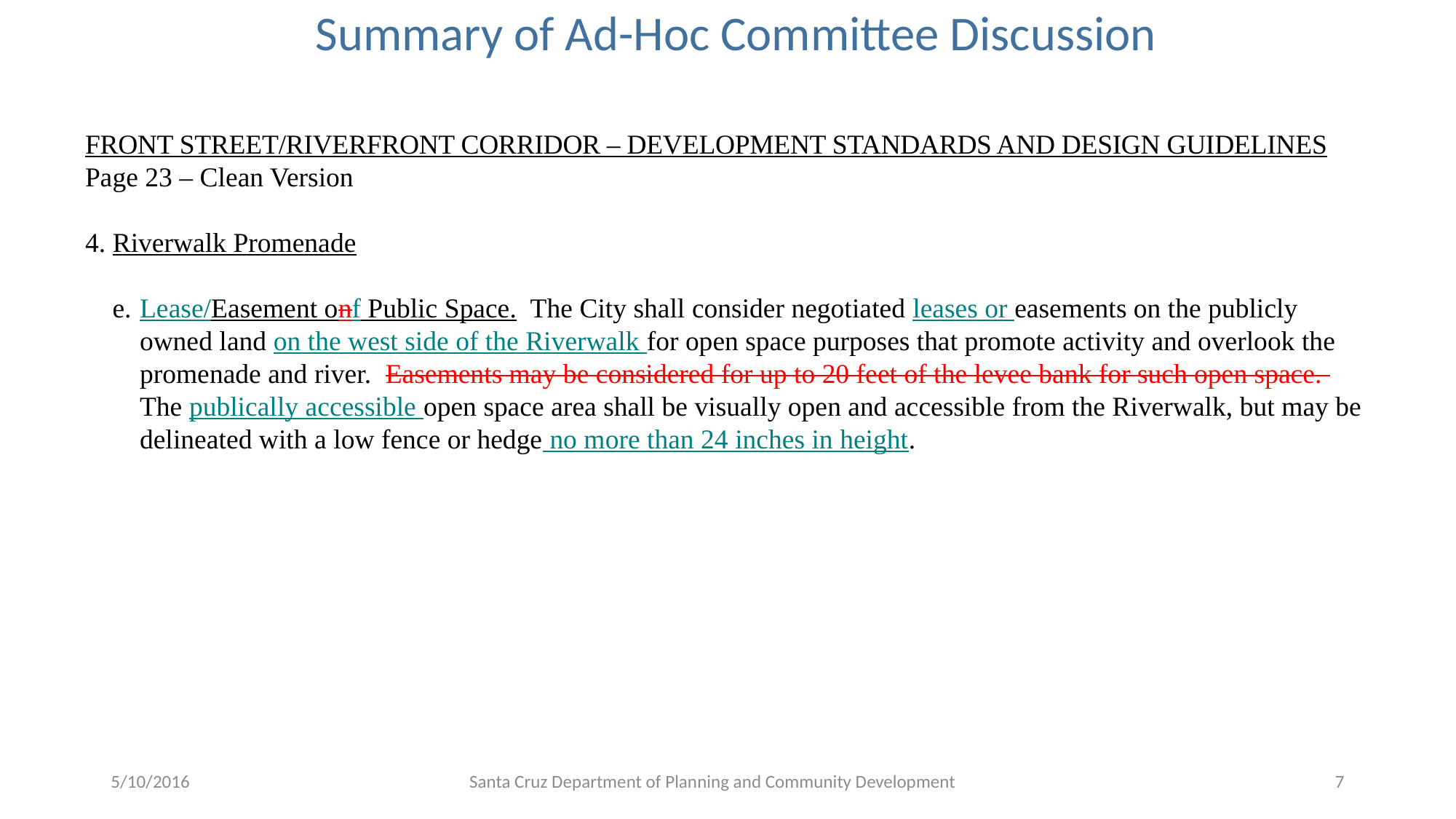

Summary of Ad-Hoc Committee Discussion
FRONT STREET/RIVERFRONT CORRIDOR – DEVELOPMENT STANDARDS AND DESIGN GUIDELINES
Page 23 – Clean Version

4. Riverwalk Promenade

e. 	Lease/Easement onf Public Space.  The City shall consider negotiated leases or easements on the publicly owned land on the west side of the Riverwalk for open space purposes that promote activity and overlook the promenade and river.  Easements may be considered for up to 20 feet of the levee bank for such open space.  The publically accessible open space area shall be visually open and accessible from the Riverwalk, but may be delineated with a low fence or hedge no more than 24 inches in height.

5/10/2016
Santa Cruz Department of Planning and Community Development
7